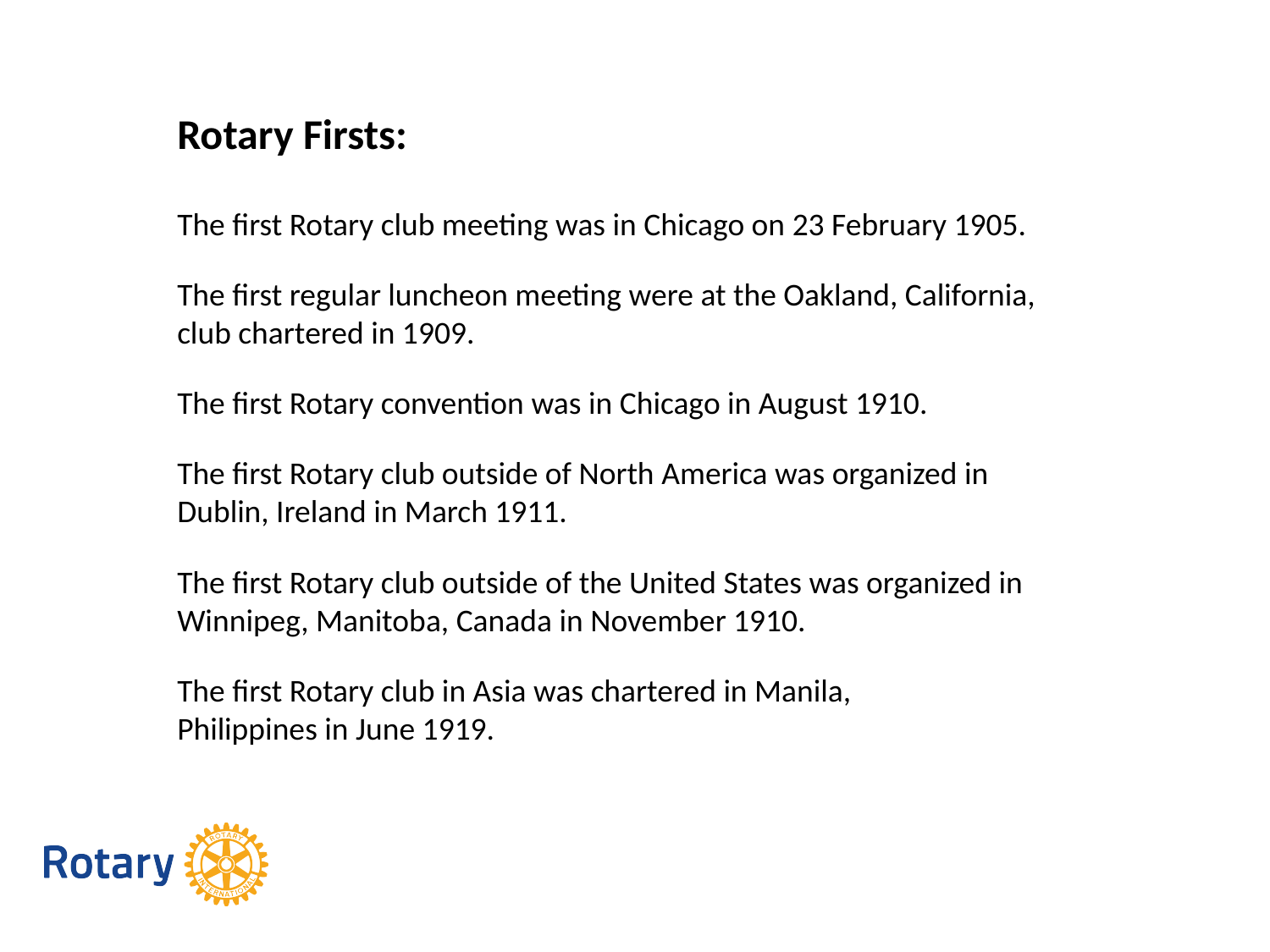

Rotary Firsts:
The first Rotary club meeting was in Chicago on 23 February 1905.
The first regular luncheon meeting were at the Oakland, California, club chartered in 1909.
The first Rotary convention was in Chicago in August 1910.
The first Rotary club outside of North America was organized in Dublin, Ireland in March 1911.
The first Rotary club outside of the United States was organized in Winnipeg, Manitoba, Canada in November 1910.
The first Rotary club in Asia was chartered in Manila, Philippines in June 1919.